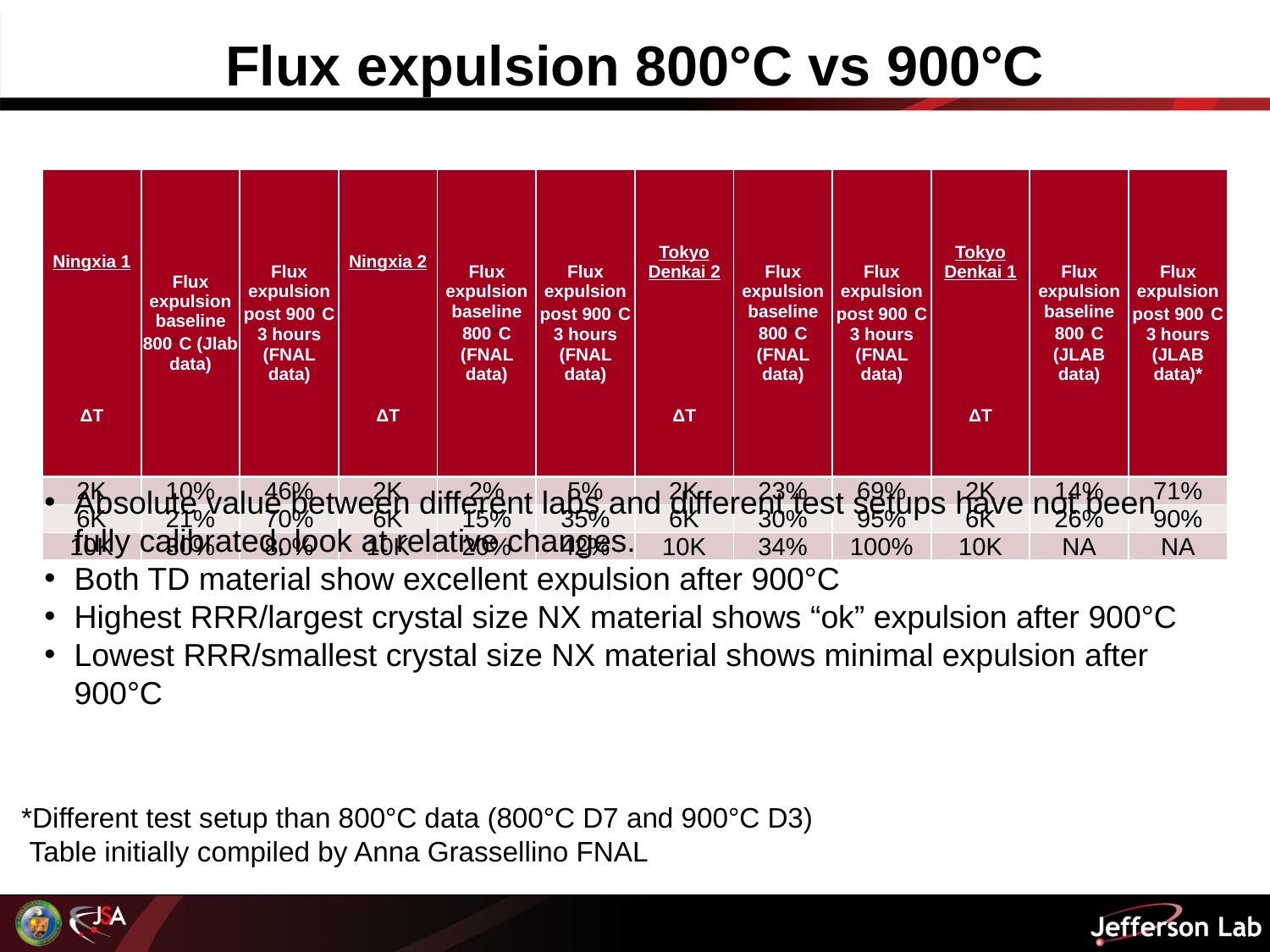

# Flux expulsion 800°C vs 900°C
| Ningxia 1 | Flux expulsion baseline 800°C (Jlab data) | Flux expulsion post 900°C 3 hours (FNAL data) | Ningxia 2 | Flux expulsion baseline 800°C (FNAL data) | Flux expulsion post 900°C 3 hours (FNAL data) | Tokyo Denkai 2 | Flux expulsion baseline 800°C (FNAL data) | Flux expulsion post 900°C 3 hours (FNAL data) | Tokyo Denkai 1 | Flux expulsion baseline 800°C (JLAB data) | Flux expulsion post 900°C 3 hours (JLAB data)\* |
| --- | --- | --- | --- | --- | --- | --- | --- | --- | --- | --- | --- |
| ΔT |  |  | ΔT |  |  | ΔT |  |  | ΔT |  |  |
| 2K | 10% | 46% | 2K | 2% | 5% | 2K | 23% | 69% | 2K | 14% | 71% |
| 6K | 21% | 70% | 6K | 15% | 35% | 6K | 30% | 95% | 6K | 26% | 90% |
| 10K | 30% | 80% | 10K | 20% | 42% | 10K | 34% | 100% | 10K | NA | NA |
Absolute value between different labs and different test setups have not been fully calibrated, look at relative changes.
Both TD material show excellent expulsion after 900°C
Highest RRR/largest crystal size NX material shows “ok” expulsion after 900°C
Lowest RRR/smallest crystal size NX material shows minimal expulsion after 900°C

*Different test setup than 800°C data (800°C D7 and 900°C D3)
 Table initially compiled by Anna Grassellino FNAL